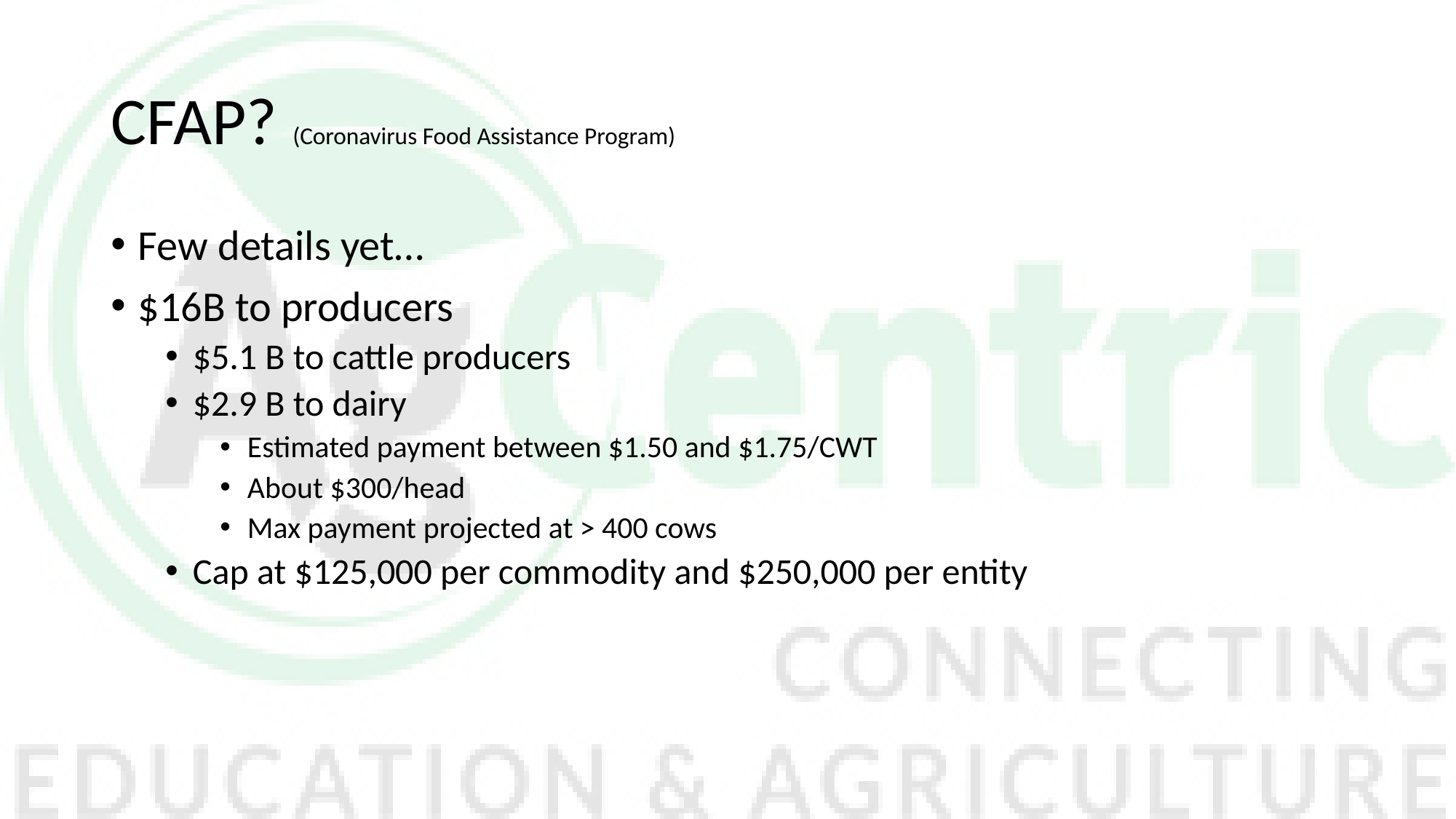

# CFAP? (Coronavirus Food Assistance Program)
Few details yet…
$16B to producers
$5.1 B to cattle producers
$2.9 B to dairy
Estimated payment between $1.50 and $1.75/CWT
About $300/head
Max payment projected at > 400 cows
Cap at $125,000 per commodity and $250,000 per entity